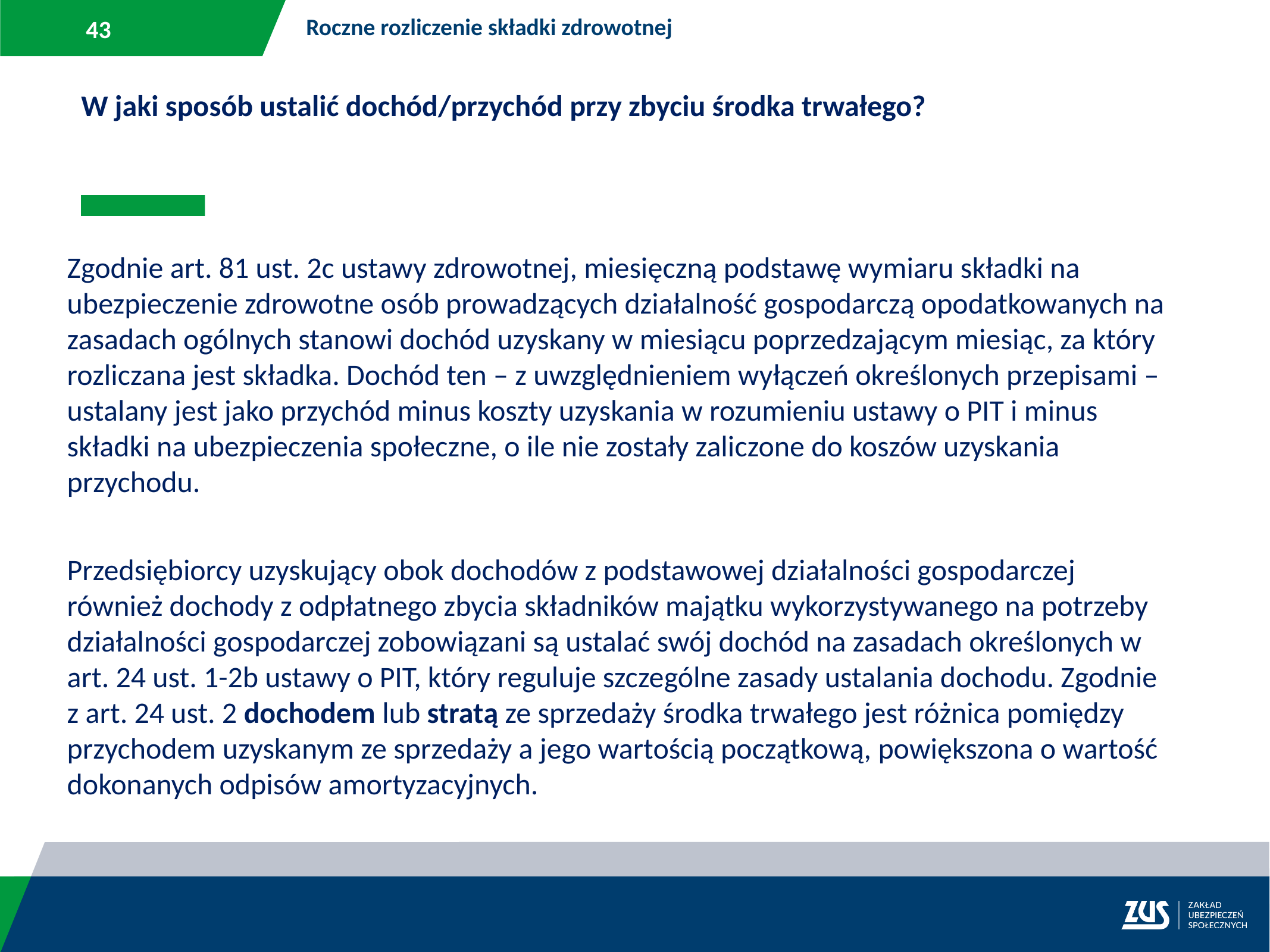

Roczne rozliczenie składki zdrowotnej
W jaki sposób ustalić dochód/przychód przy zbyciu środka trwałego?
Zgodnie art. 81 ust. 2c ustawy zdrowotnej, miesięczną podstawę wymiaru składki na ubezpieczenie zdrowotne osób prowadzących działalność gospodarczą opodatkowanych na zasadach ogólnych stanowi dochód uzyskany w miesiącu poprzedzającym miesiąc, za który rozliczana jest składka. Dochód ten – z uwzględnieniem wyłączeń określonych przepisami – ustalany jest jako przychód minus koszty uzyskania w rozumieniu ustawy o PIT i minus składki na ubezpieczenia społeczne, o ile nie zostały zaliczone do koszów uzyskania przychodu.
Przedsiębiorcy uzyskujący obok dochodów z podstawowej działalności gospodarczej również dochody z odpłatnego zbycia składników majątku wykorzystywanego na potrzeby działalności gospodarczej zobowiązani są ustalać swój dochód na zasadach określonych w art. 24 ust. 1-2b ustawy o PIT, który reguluje szczególne zasady ustalania dochodu. Zgodnie z art. 24 ust. 2 dochodem lub stratą ze sprzedaży środka trwałego jest różnica pomiędzy przychodem uzyskanym ze sprzedaży a jego wartością początkową, powiększona o wartość dokonanych odpisów amortyzacyjnych.